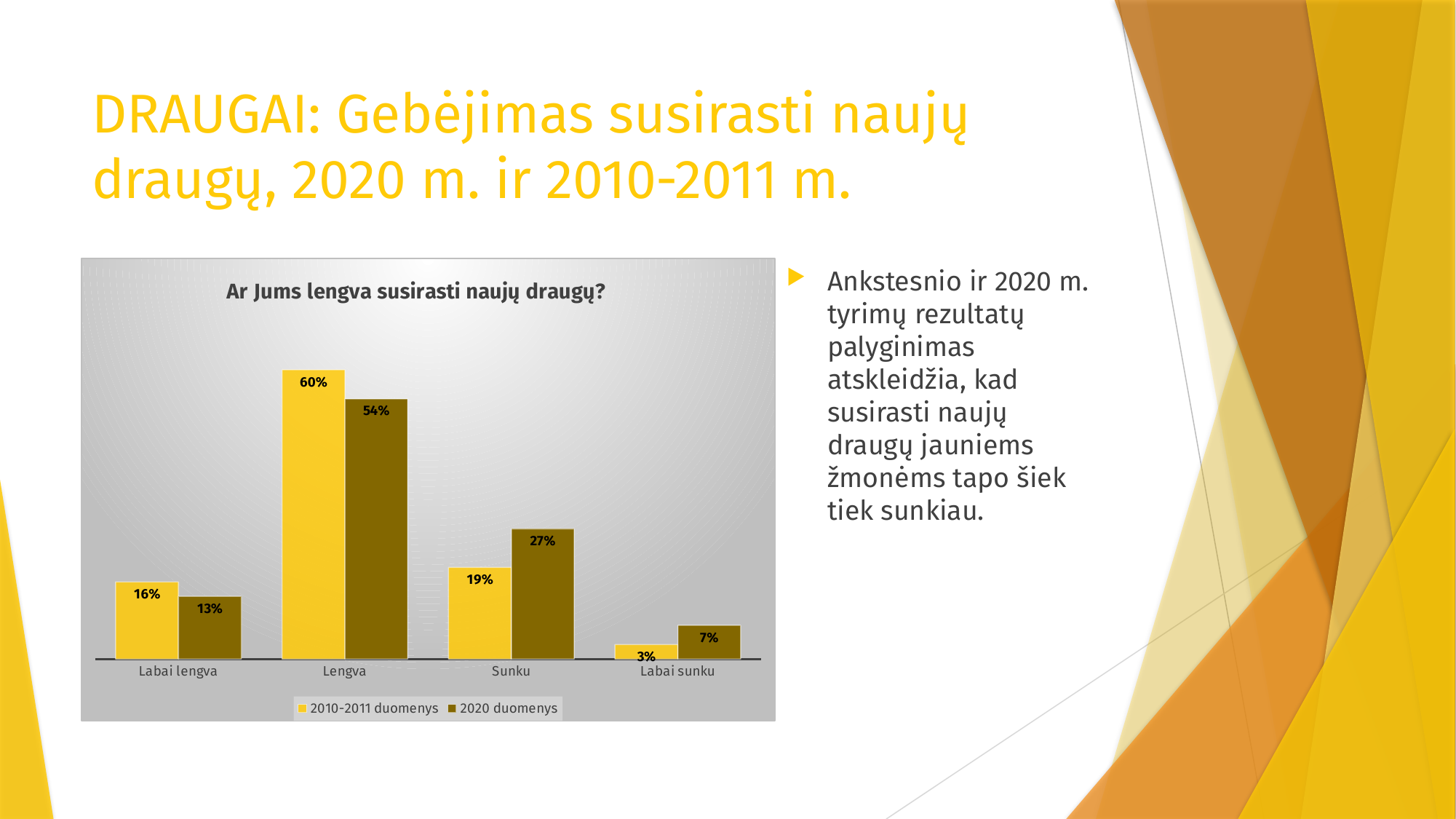

# DRAUGAI: Gebėjimas susirasti naujų draugų, 2020 m. ir 2010-2011 m.

### Chart: Ar Jums lengva susirasti naujų draugų?

| Category | 2010-2011 duomenys | 2020 duomenys |
|---|---|---|
| Labai lengva | 0.16 | 0.13 |
| Lengva | 0.6 | 0.54 |
| Sunku | 0.19 | 0.27 |
| Labai sunku | 0.03 | 0.07 |
Ankstesnio ir 2020 m. tyrimų rezultatų palyginimas atskleidžia, kad susirasti naujų draugų jauniems žmonėms tapo šiek tiek sunkiau.